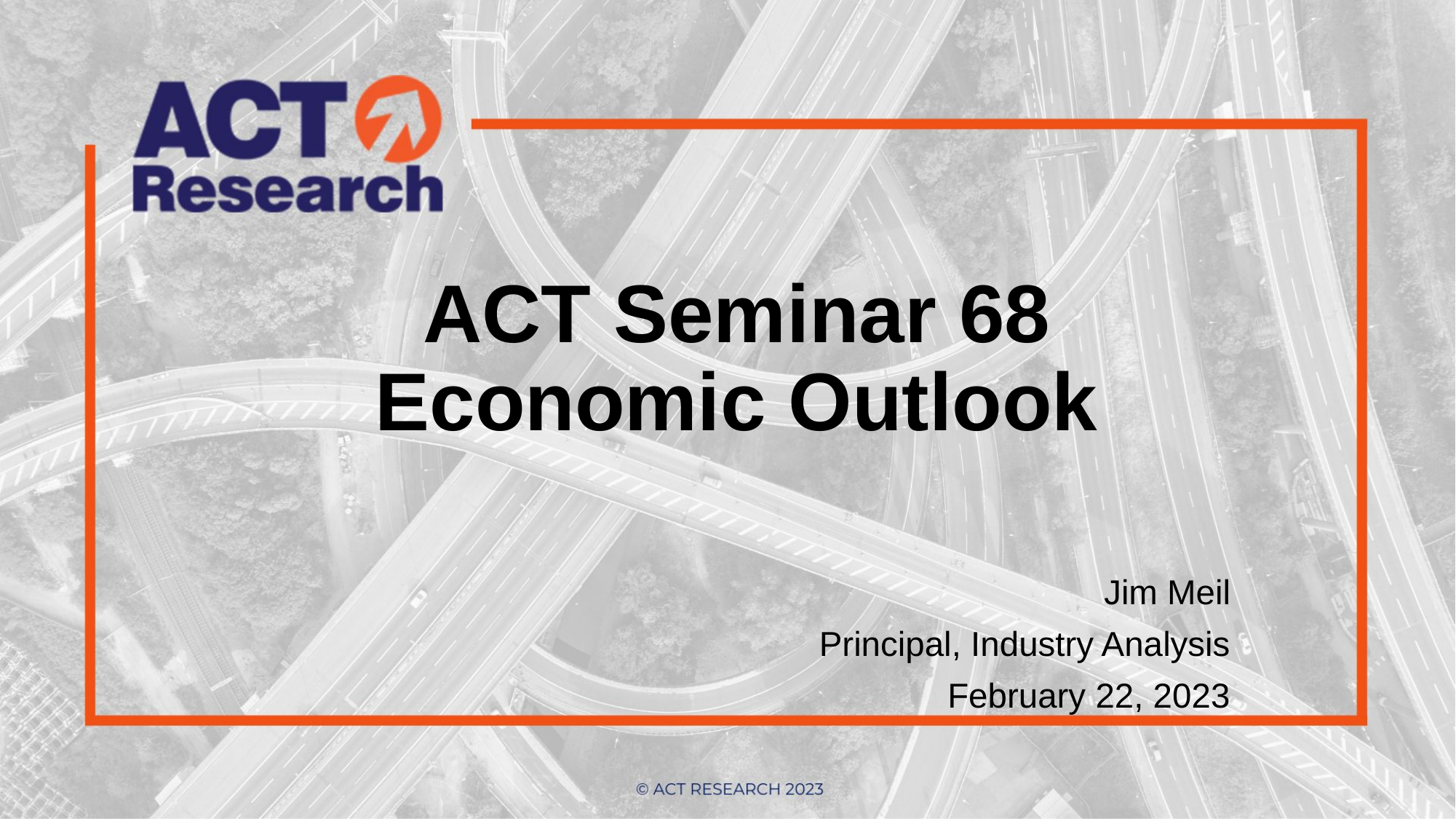

# ACT Seminar 68 Economic Outlook

Jim Meil
Principal, Industry Analysis
February 22, 2023